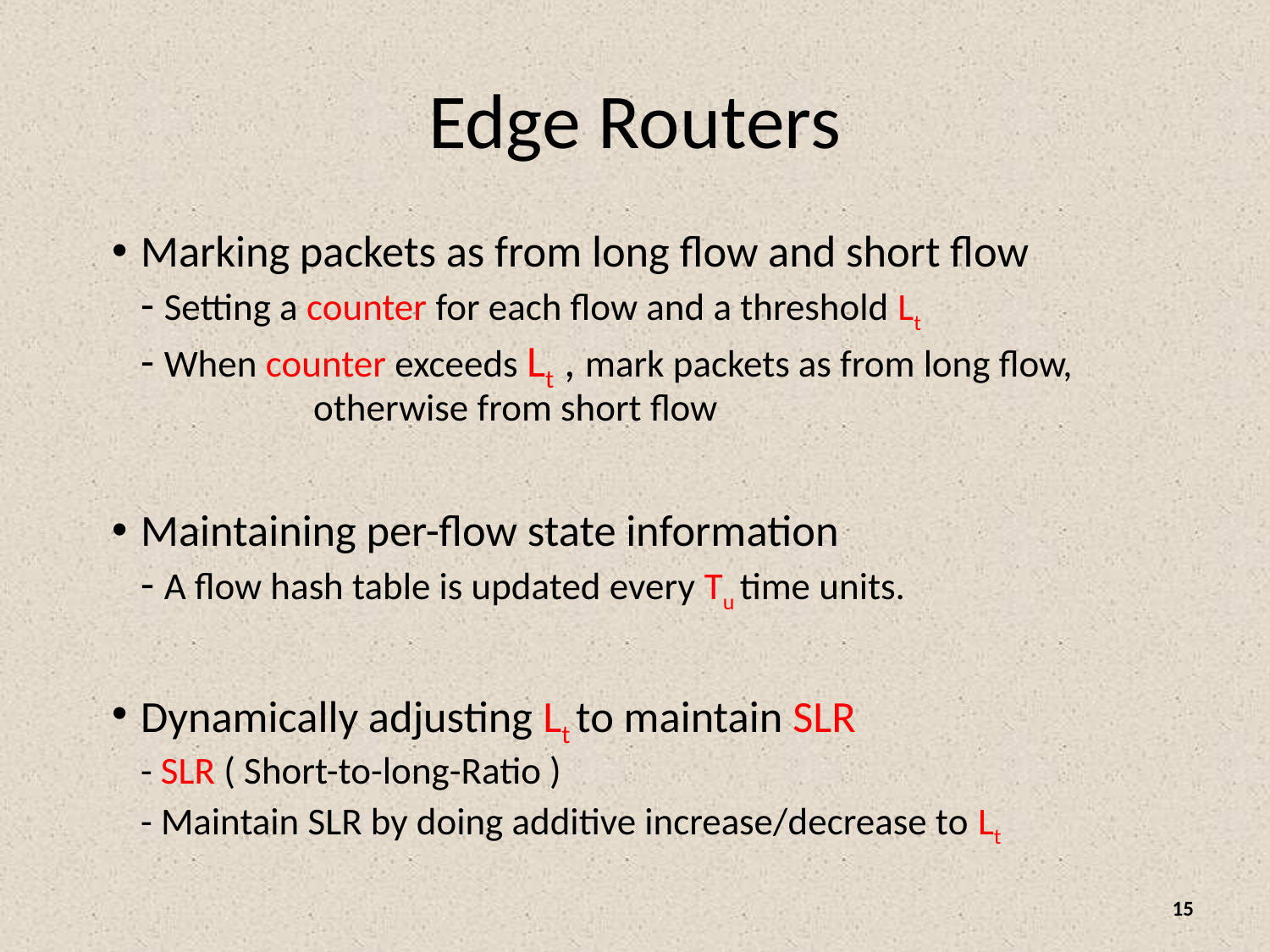

# Edge Routers
Marking packets as from long flow and short flow
	- Setting a counter for each flow and a threshold Lt
	- When counter exceeds Lt , mark packets as from long flow,                                  otherwise from short flow

Maintaining per-flow state information
	- A flow hash table is updated every Tu time units.

Dynamically adjusting Lt to maintain SLR
	- SLR ( Short-to-long-Ratio )
	- Maintain SLR by doing additive increase/decrease to Lt
15